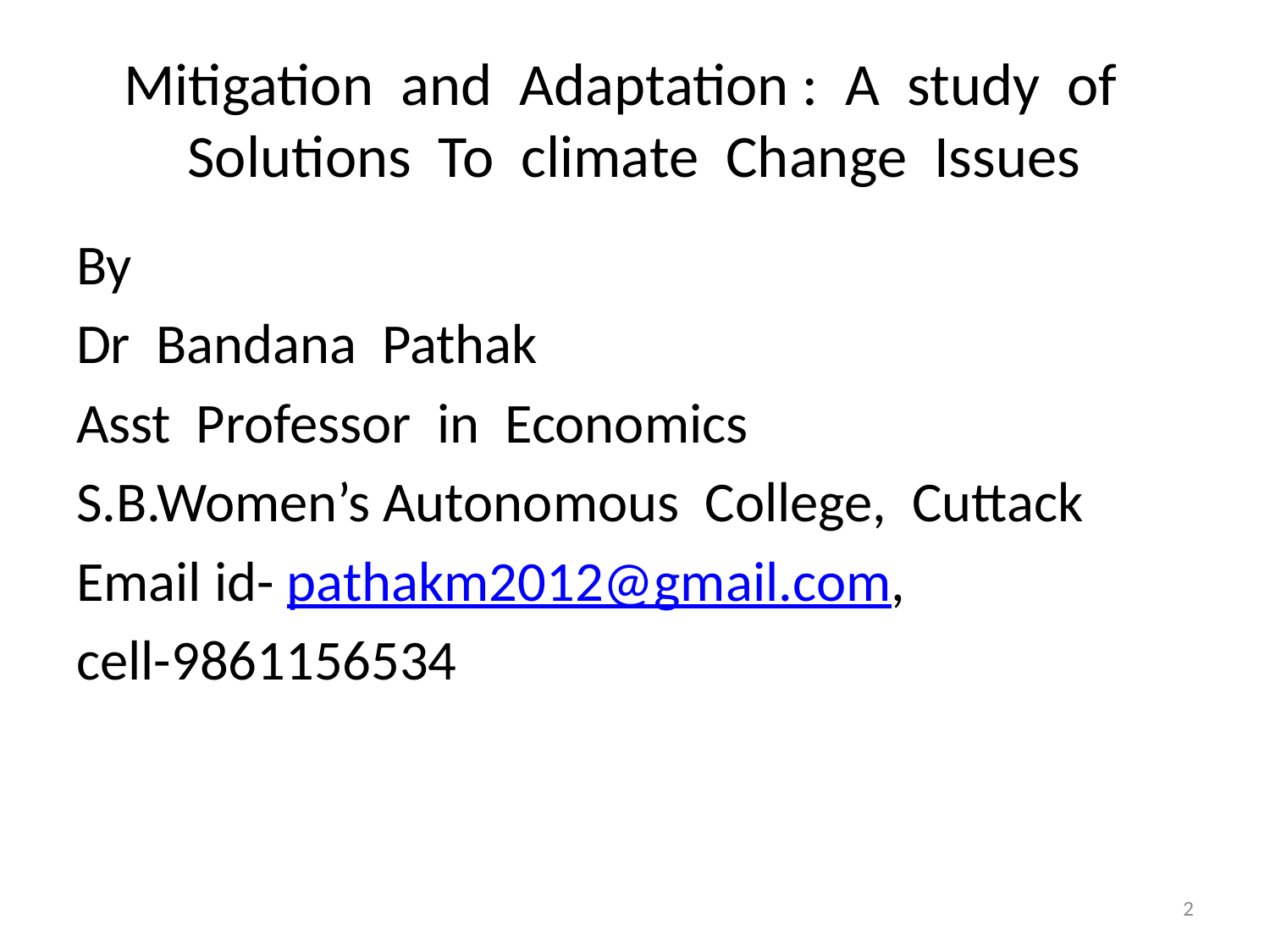

# Mitigation  and  Adaptation :  A  study  of   Solutions  To  climate  Change  Issues
By
Dr  Bandana  Pathak
Asst  Professor  in  Economics
S.B.Women’s Autonomous  College,  Cuttack
Email id- pathakm2012@gmail.com,
cell-9861156534

2